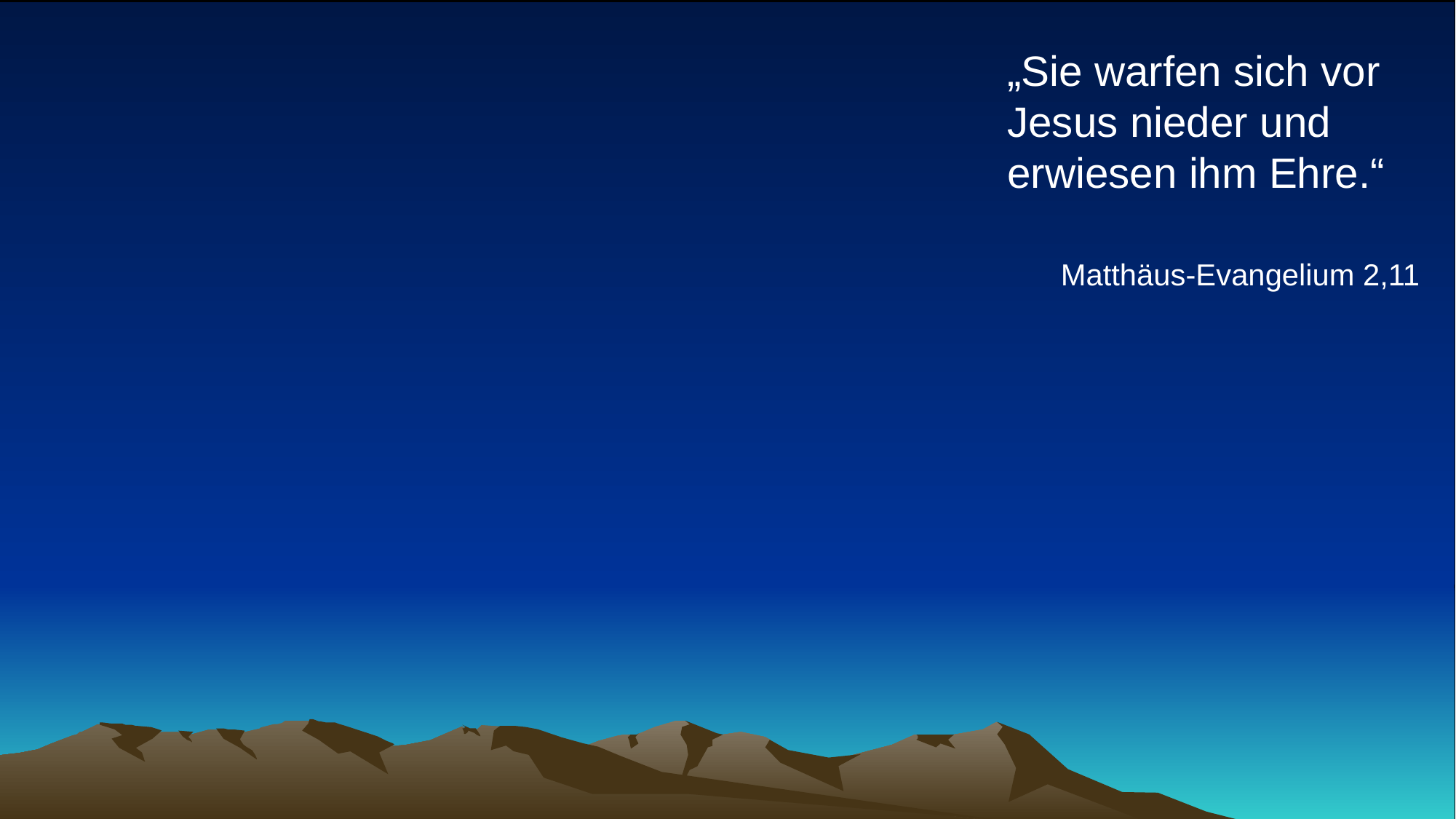

# „Sie warfen sich vor Jesus nieder und erwiesen ihm Ehre.“
Matthäus-Evangelium 2,11